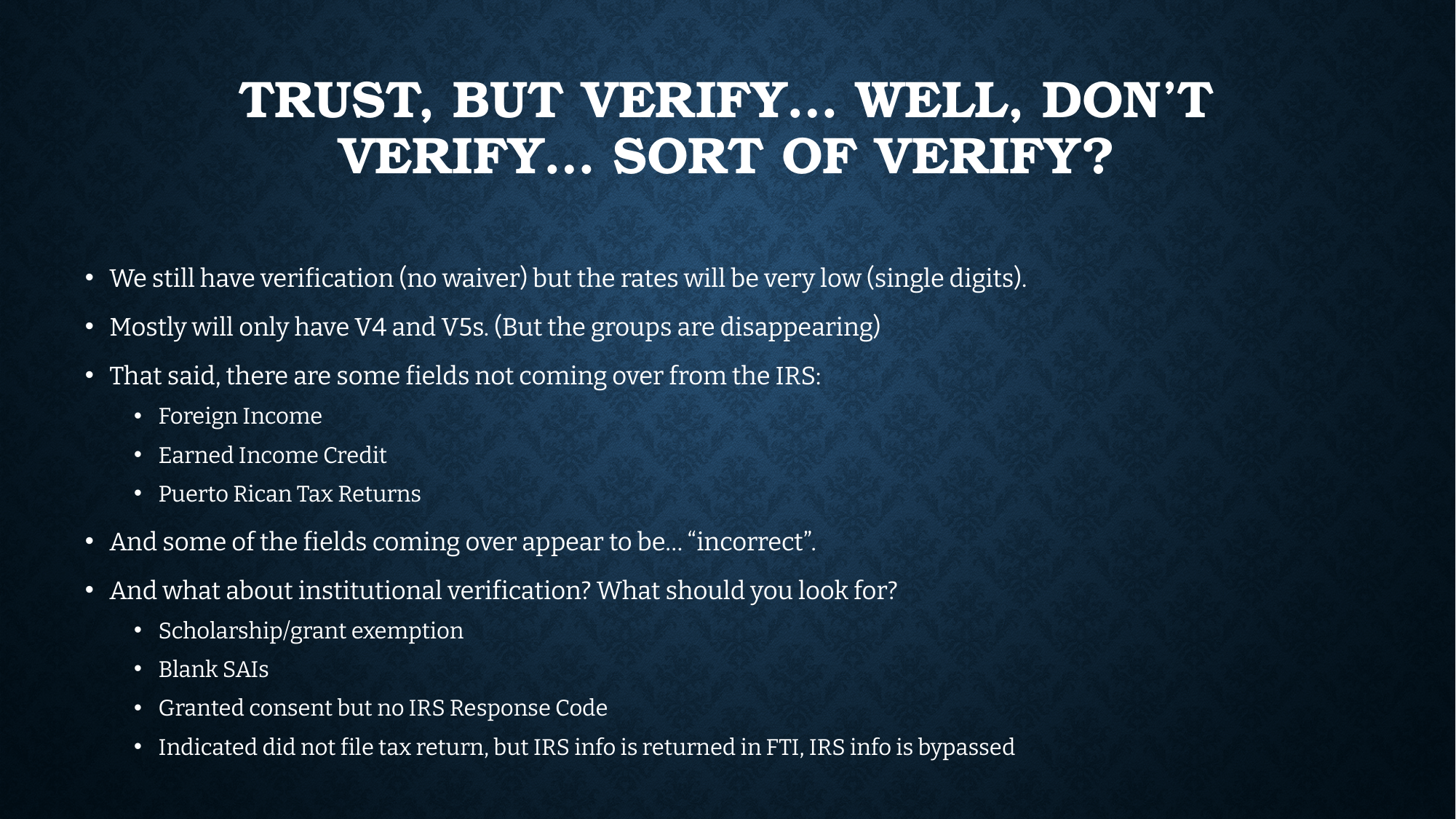

# TRUST, BUT VERIFY… Well, don’t verify… sort of verify?
We still have verification (no waiver) but the rates will be very low (single digits).
Mostly will only have V4 and V5s. (But the groups are disappearing)
That said, there are some fields not coming over from the IRS:
Foreign Income
Earned Income Credit
Puerto Rican Tax Returns
And some of the fields coming over appear to be… “incorrect”.
And what about institutional verification? What should you look for?
Scholarship/grant exemption
Blank SAIs
Granted consent but no IRS Response Code
Indicated did not file tax return, but IRS info is returned in FTI, IRS info is bypassed